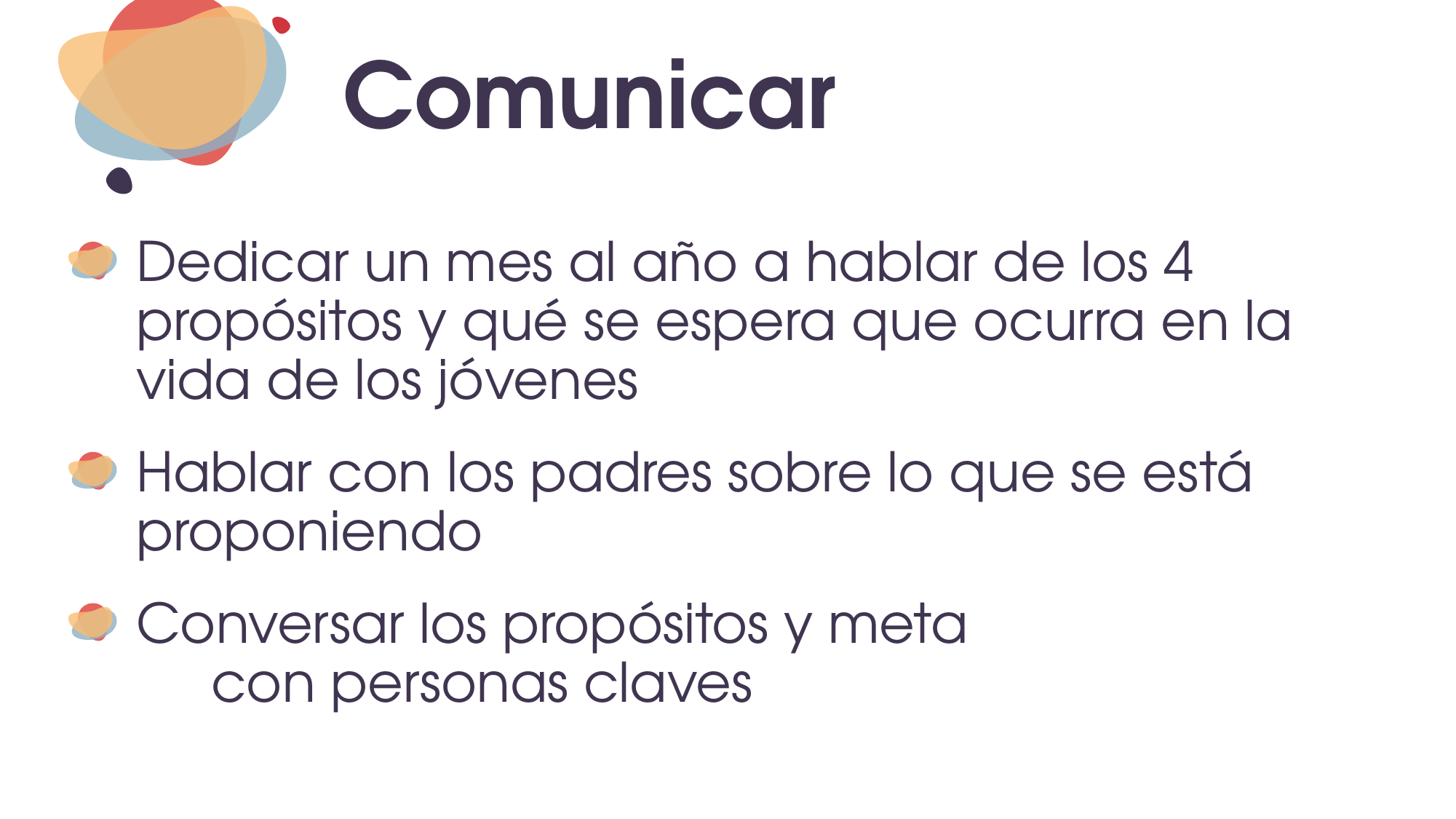

# Comunicar
Dedicar un mes al año a hablar de los 4 propósitos y qué se espera que ocurra en la vida de los jóvenes
Hablar con los padres sobre lo que se está proponiendo
Conversar los propósitos y meta                                  con personas claves